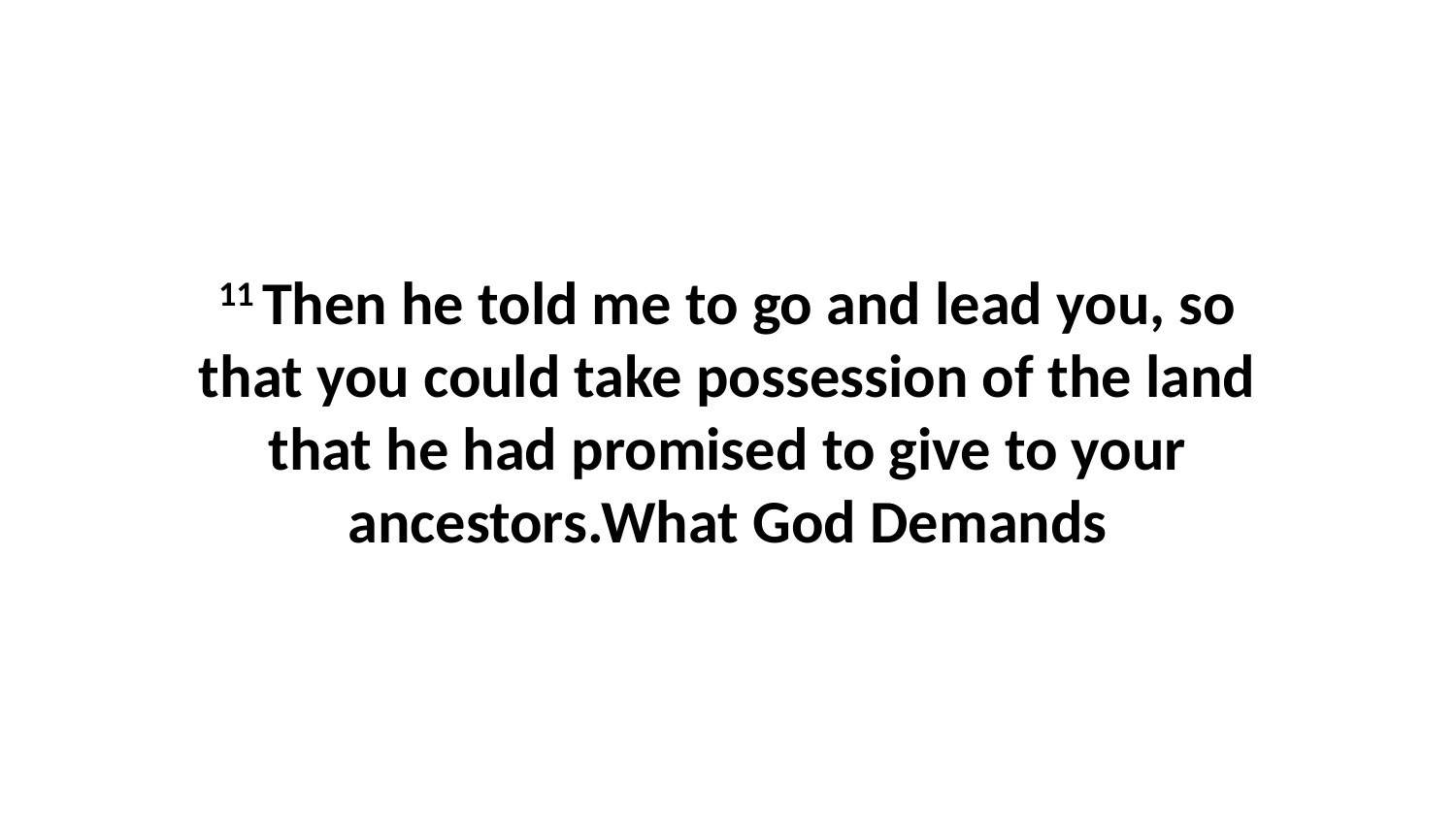

11 Then he told me to go and lead you, so that you could take possession of the land that he had promised to give to your ancestors.What God Demands